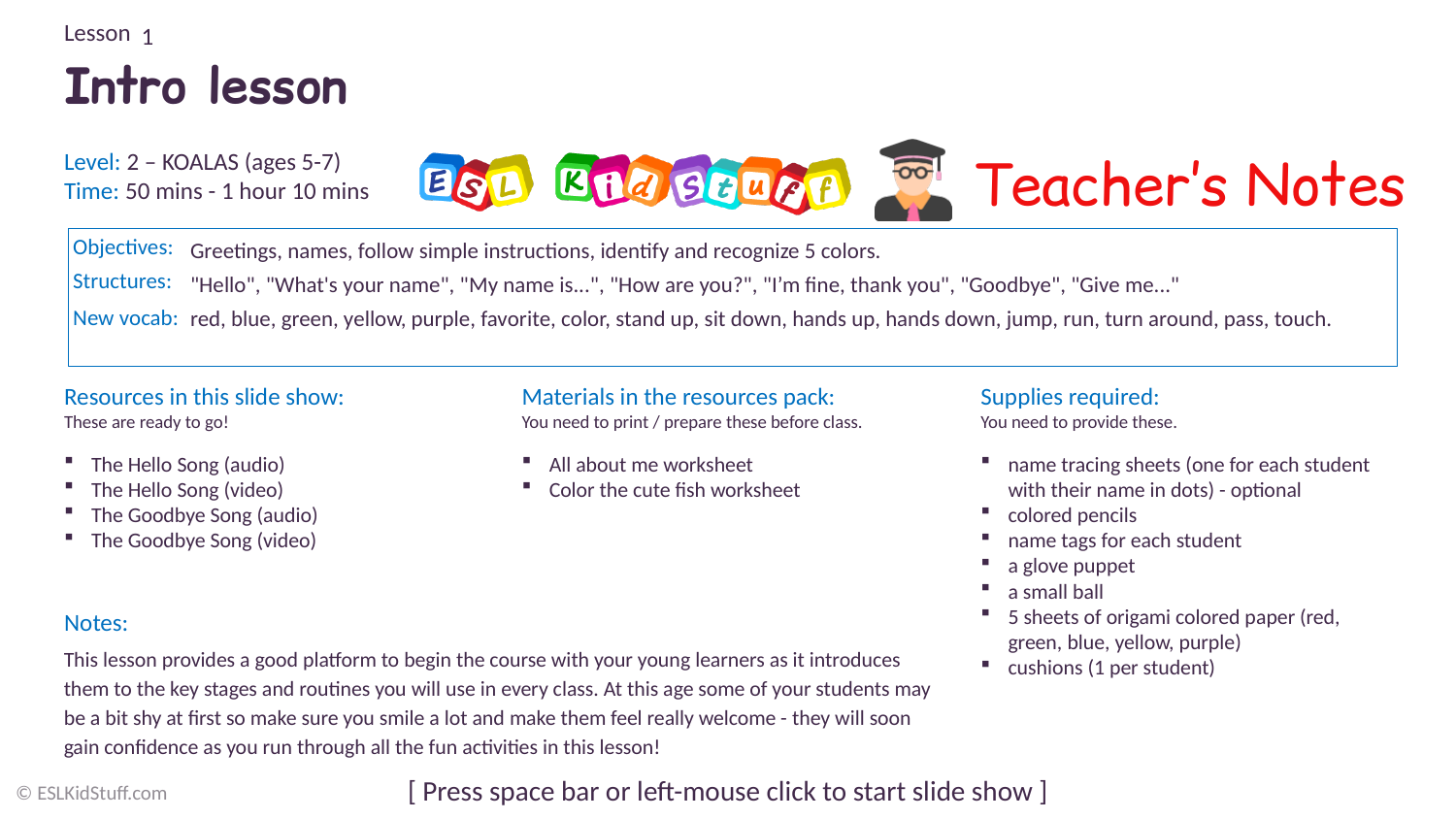

1
# Intro lesson
Greetings, names, follow simple instructions, identify and recognize 5 colors.

"Hello", "What's your name", "My name is...", "How are you?", "I’m fine, thank you", "Goodbye", "Give me..."

red, blue, green, yellow, purple, favorite, color, stand up, sit down, hands up, hands down, jump, run, turn around, pass, touch.

name tracing sheets (one for each student with their name in dots) - optional
colored pencils
name tags for each student
a glove puppet
a small ball
5 sheets of origami colored paper (red, green, blue, yellow, purple)
cushions (1 per student)
The Hello Song (audio)
The Hello Song (video)
The Goodbye Song (audio)
The Goodbye Song (video)
All about me worksheet
Color the cute fish worksheet
This lesson provides a good platform to begin the course with your young learners as it introduces them to the key stages and routines you will use in every class. At this age some of your students may be a bit shy at first so make sure you smile a lot and make them feel really welcome - they will soon gain confidence as you run through all the fun activities in this lesson!